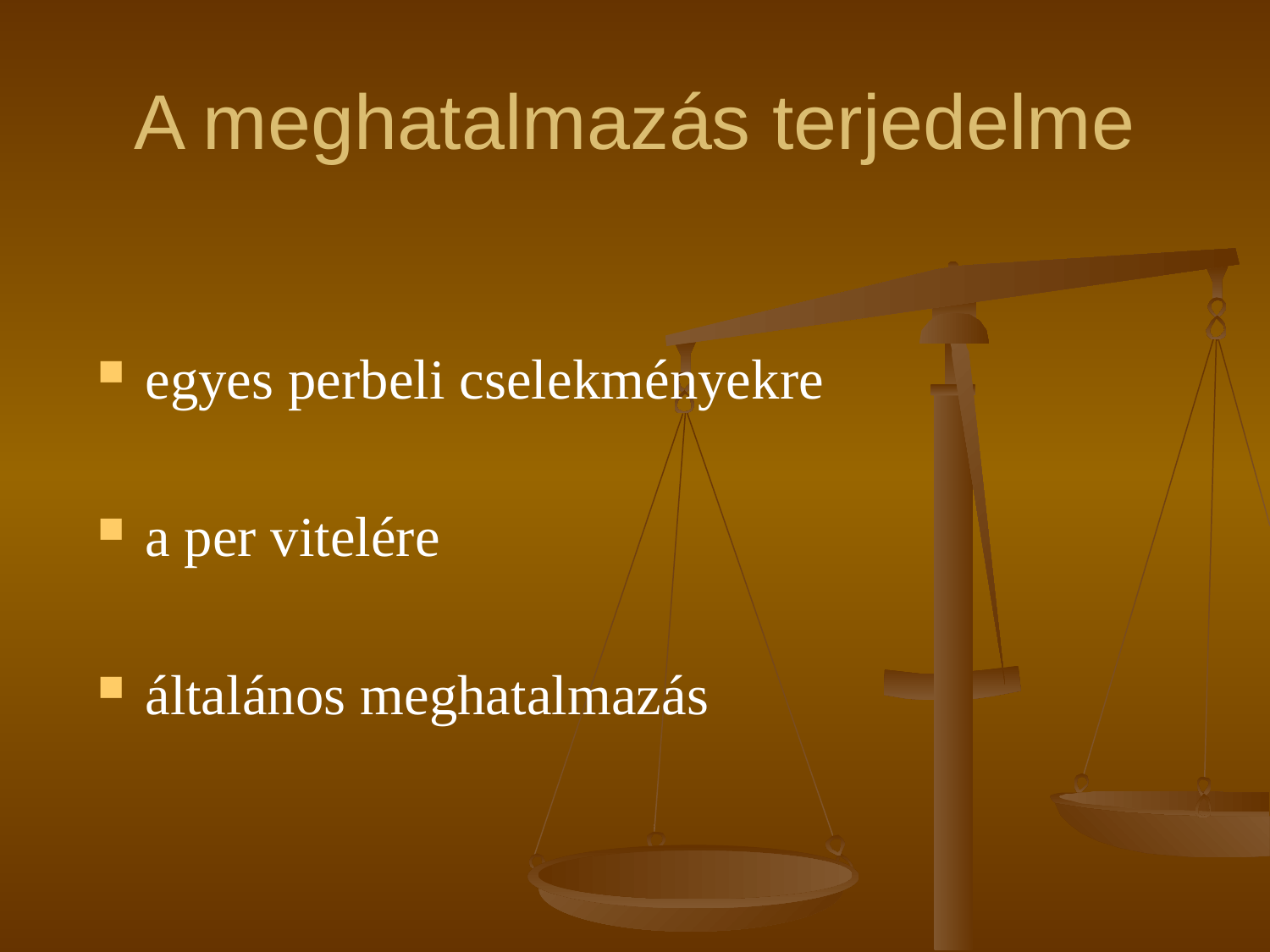

# A meghatalmazás terjedelme
egyes perbeli cselekményekre

a per vitelére

általános meghatalmazás